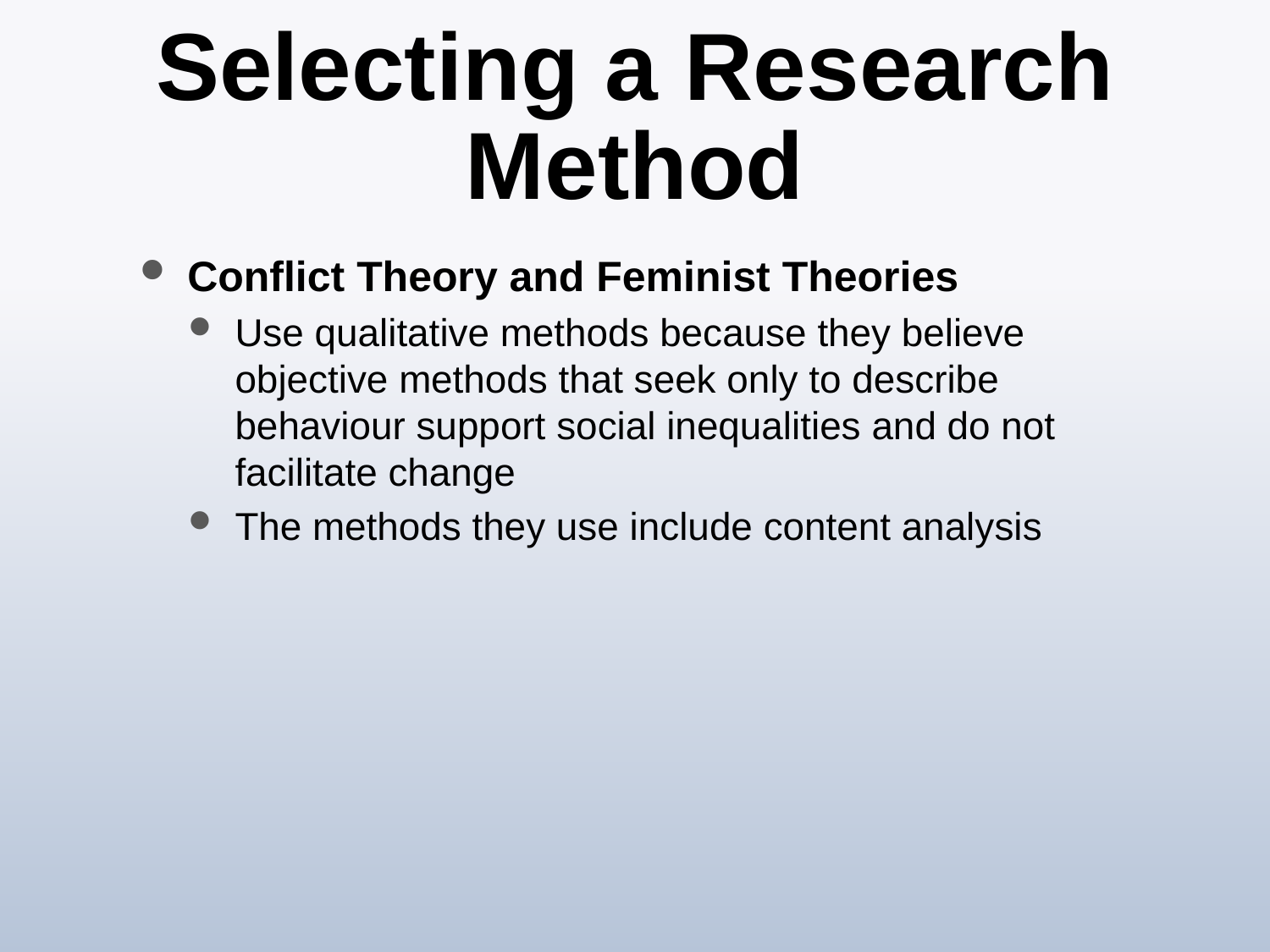

# Selecting a Research Method
Conflict Theory and Feminist Theories
Use qualitative methods because they believe objective methods that seek only to describe behaviour support social inequalities and do not facilitate change
The methods they use include content analysis